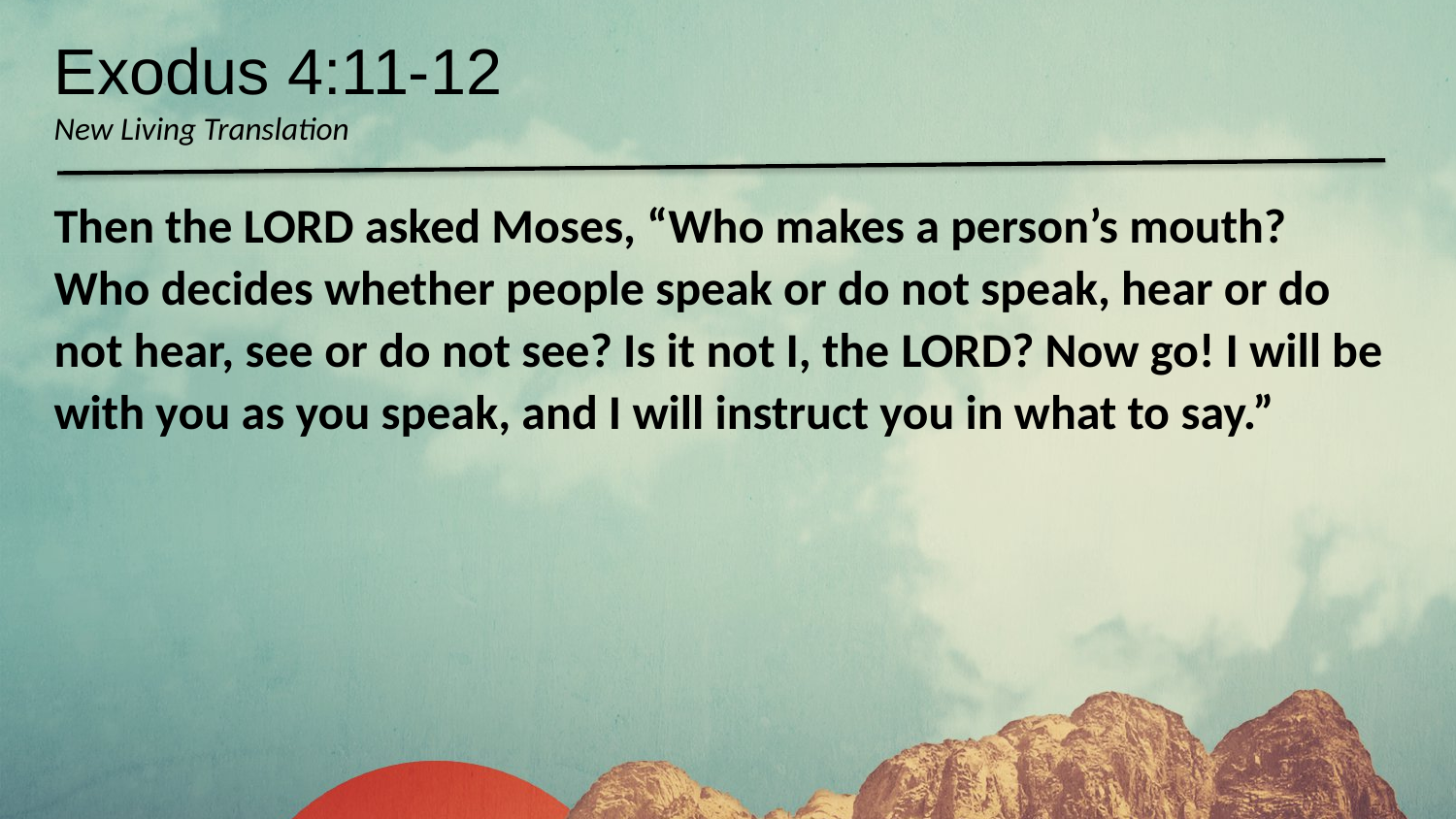

Exodus 4:11-12
New Living Translation
Then the Lord asked Moses, “Who makes a person’s mouth? Who decides whether people speak or do not speak, hear or do not hear, see or do not see? Is it not I, the Lord? Now go! I will be with you as you speak, and I will instruct you in what to say.”